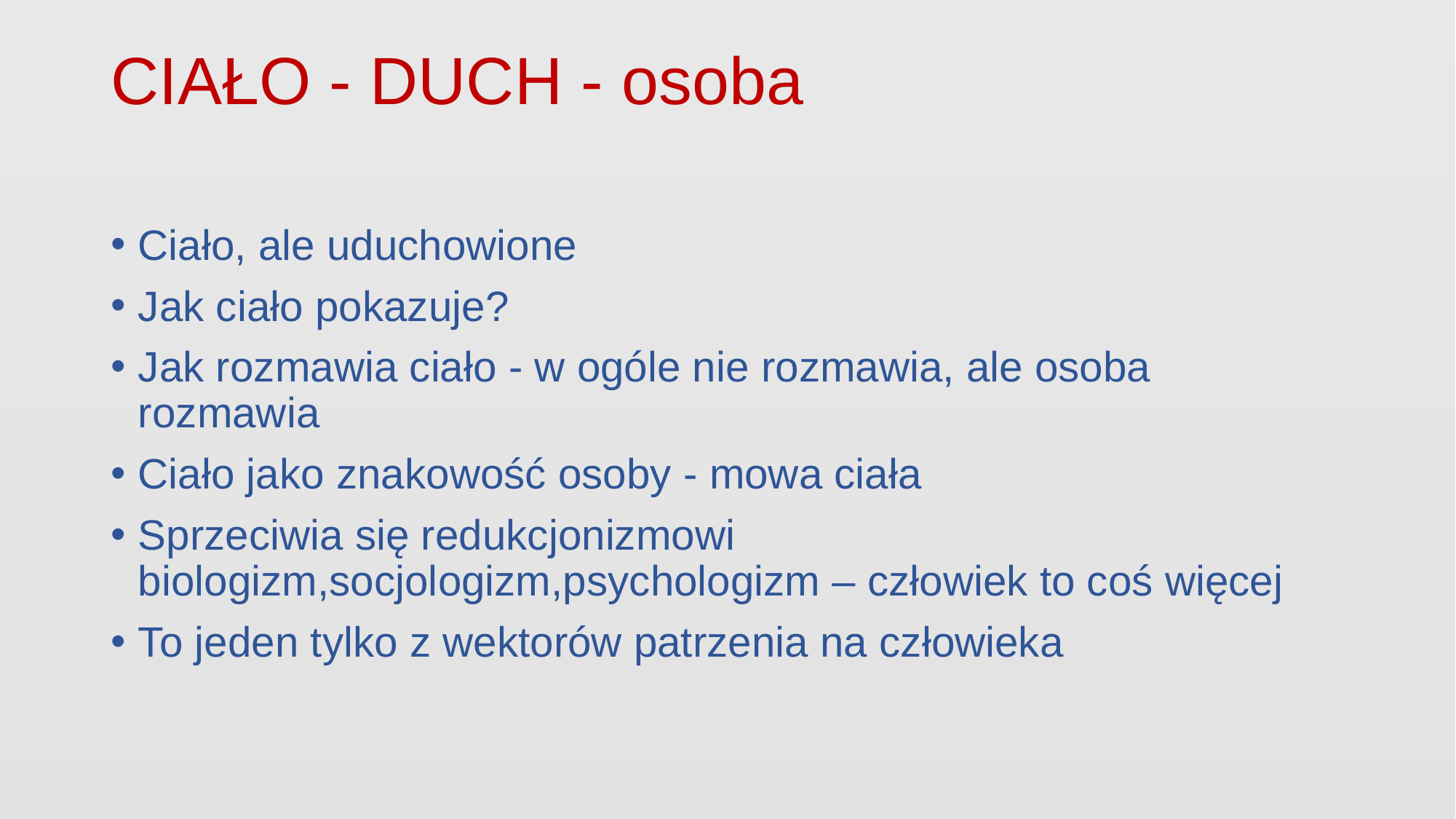

# CIAŁO - DUCH - osoba
Ciało, ale uduchowione
Jak ciało pokazuje?
Jak rozmawia ciało - w ogóle nie rozmawia, ale osoba rozmawia
Ciało jako znakowość osoby - mowa ciała
Sprzeciwia się redukcjonizmowi biologizm,socjologizm,psychologizm – człowiek to coś więcej
To jeden tylko z wektorów patrzenia na człowieka